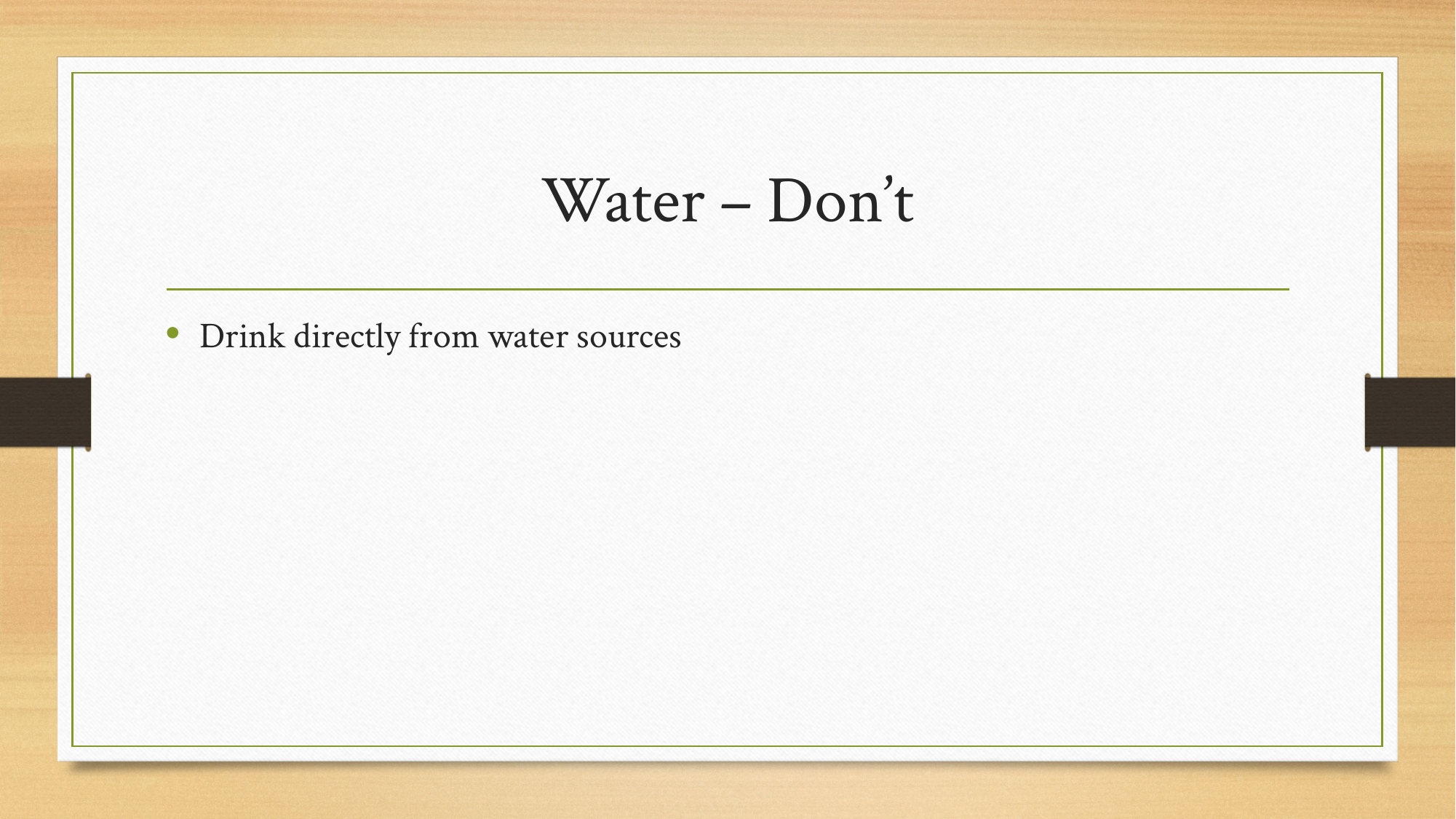

# Water – Don’t
Drink directly from water sources